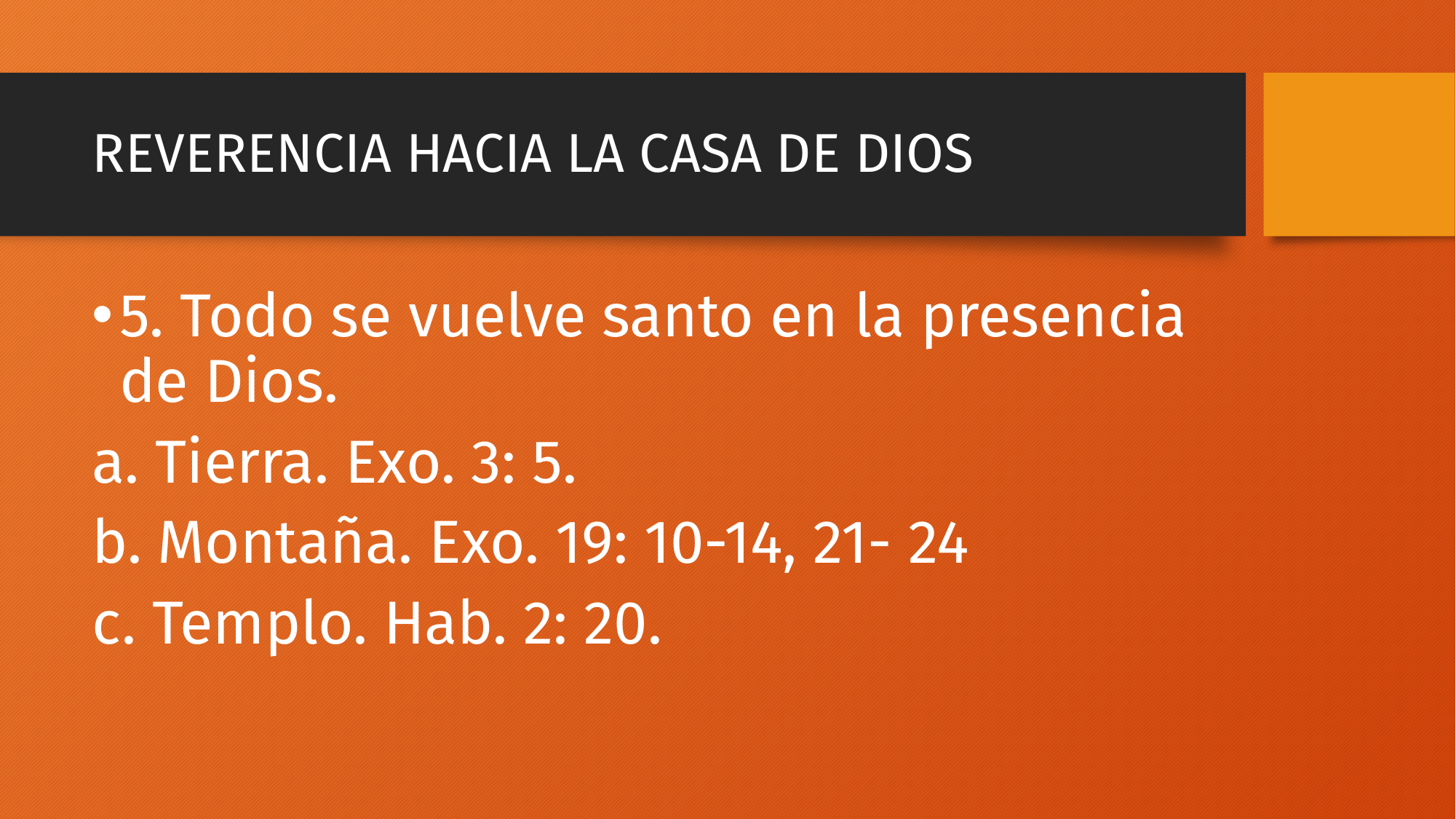

# REVERENCIA HACIA LA CASA DE DIOS
5. Todo se vuelve santo en la presencia de Dios.
a. Tierra. Exo. 3: 5.
b. Montaña. Exo. 19: 10-14, 21- 24
c. Templo. Hab. 2: 20.